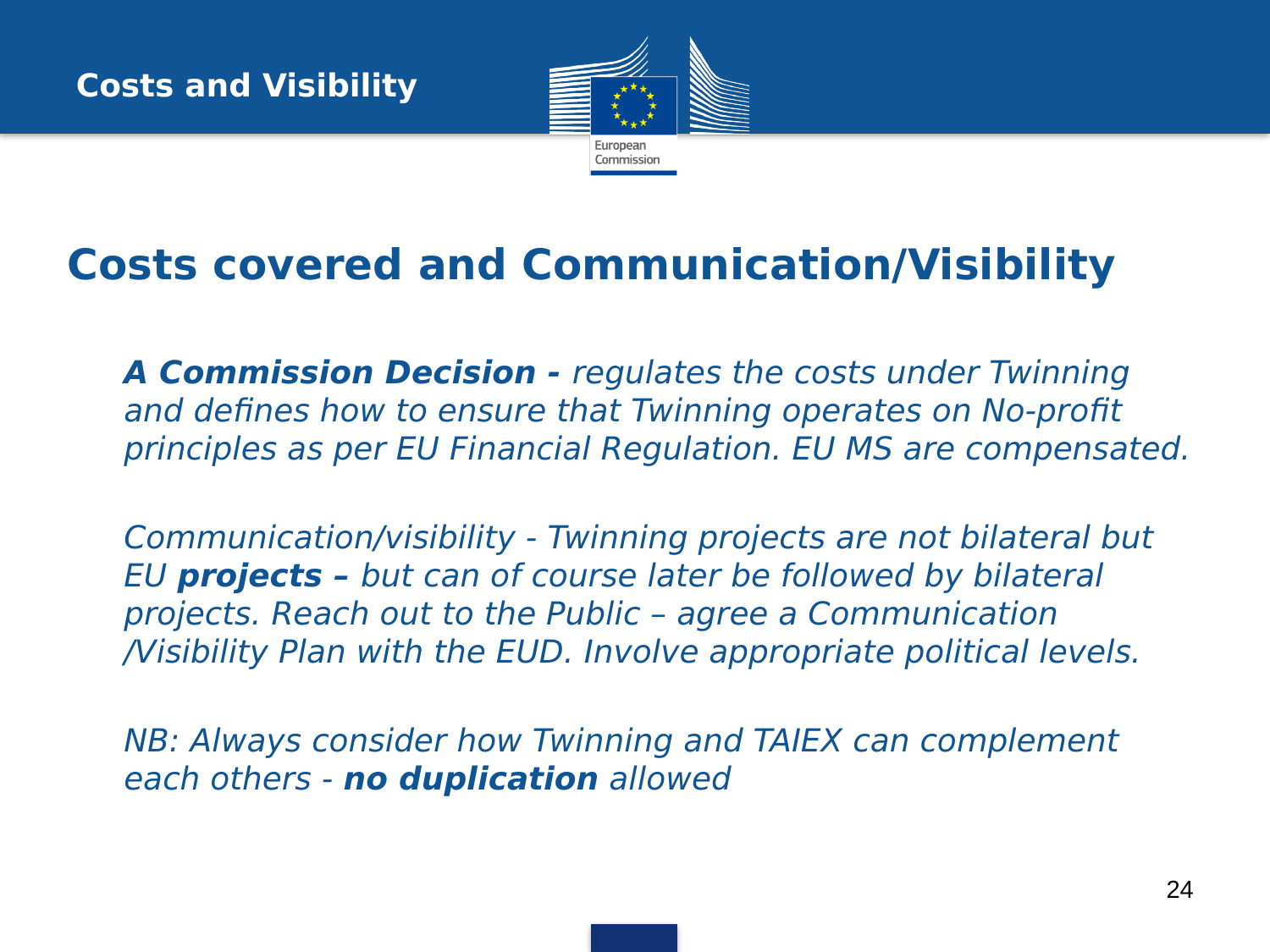

Costs and Visibility
# Costs covered and Communication/Visibility
A Commission Decision - regulates the costs under Twinning and defines how to ensure that Twinning operates on No-profit principles as per EU Financial Regulation. EU MS are compensated.

Communication/visibility - Twinning projects are not bilateral but EU projects – but can of course later be followed by bilateral projects. Reach out to the Public – agree a Communication /Visibility Plan with the EUD. Involve appropriate political levels.

NB: Always consider how Twinning and TAIEX can complement each others - no duplication allowed
24